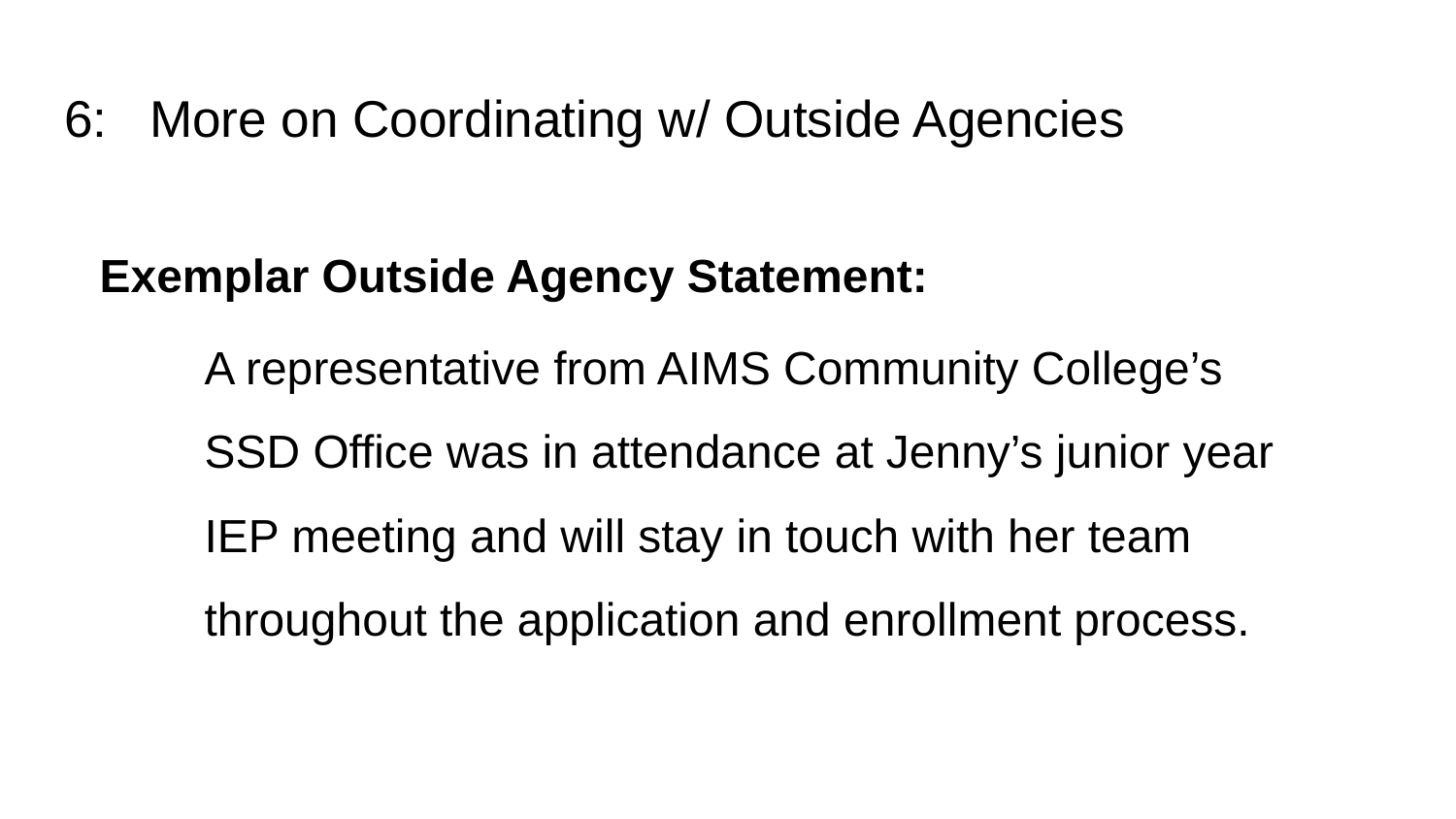

# 6:   More on Coordinating w/ Outside Agencies
Exemplar Outside Agency Statement:
A representative from AIMS Community College’s SSD Office was in attendance at Jenny’s junior year IEP meeting and will stay in touch with her team throughout the application and enrollment process.